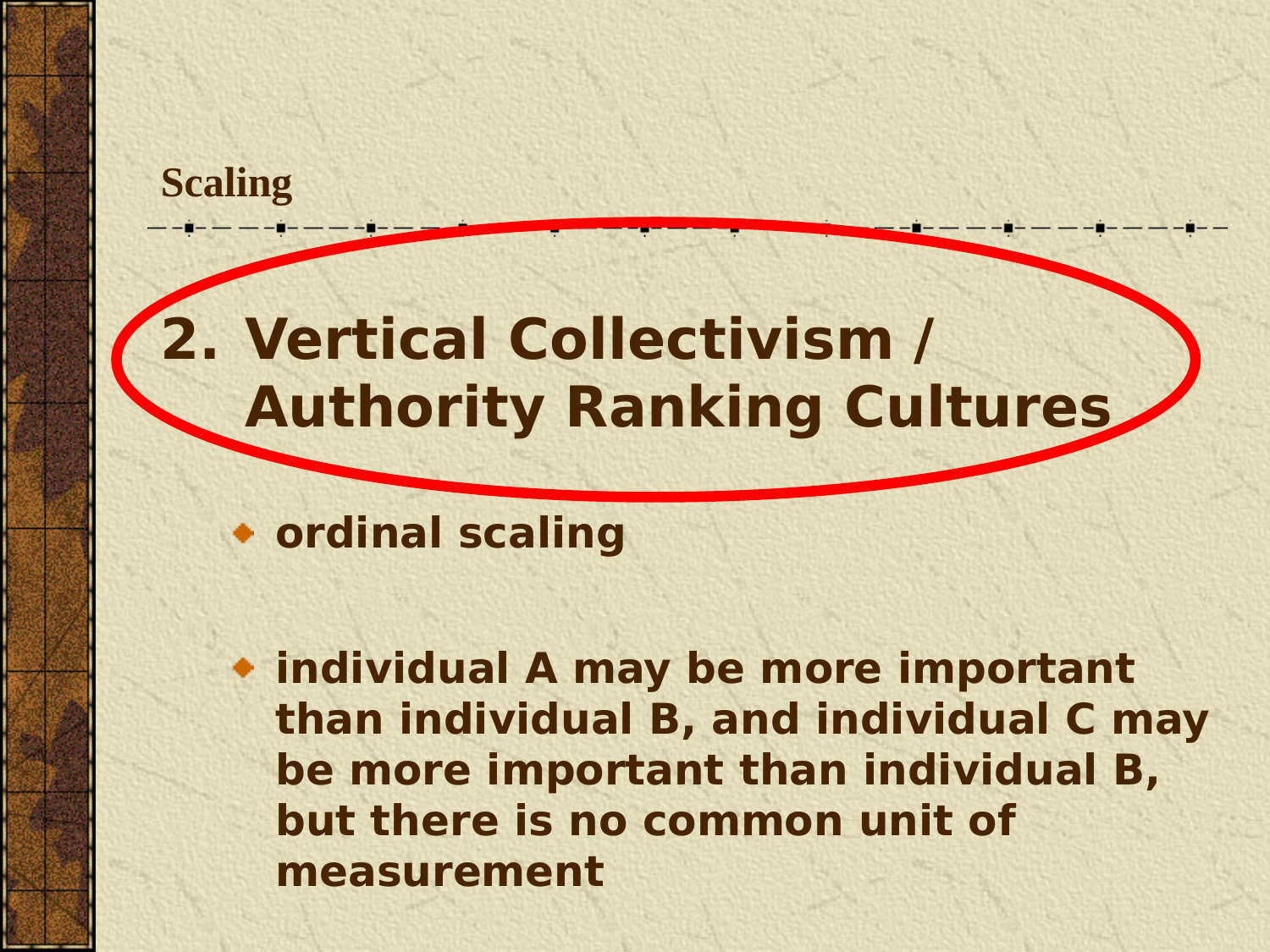

# Scaling

Vertical Collectivism / Authority Ranking Cultures

ordinal scaling

individual A may be more important than individual B, and individual C may be more important than individual B, but there is no common unit of measurement